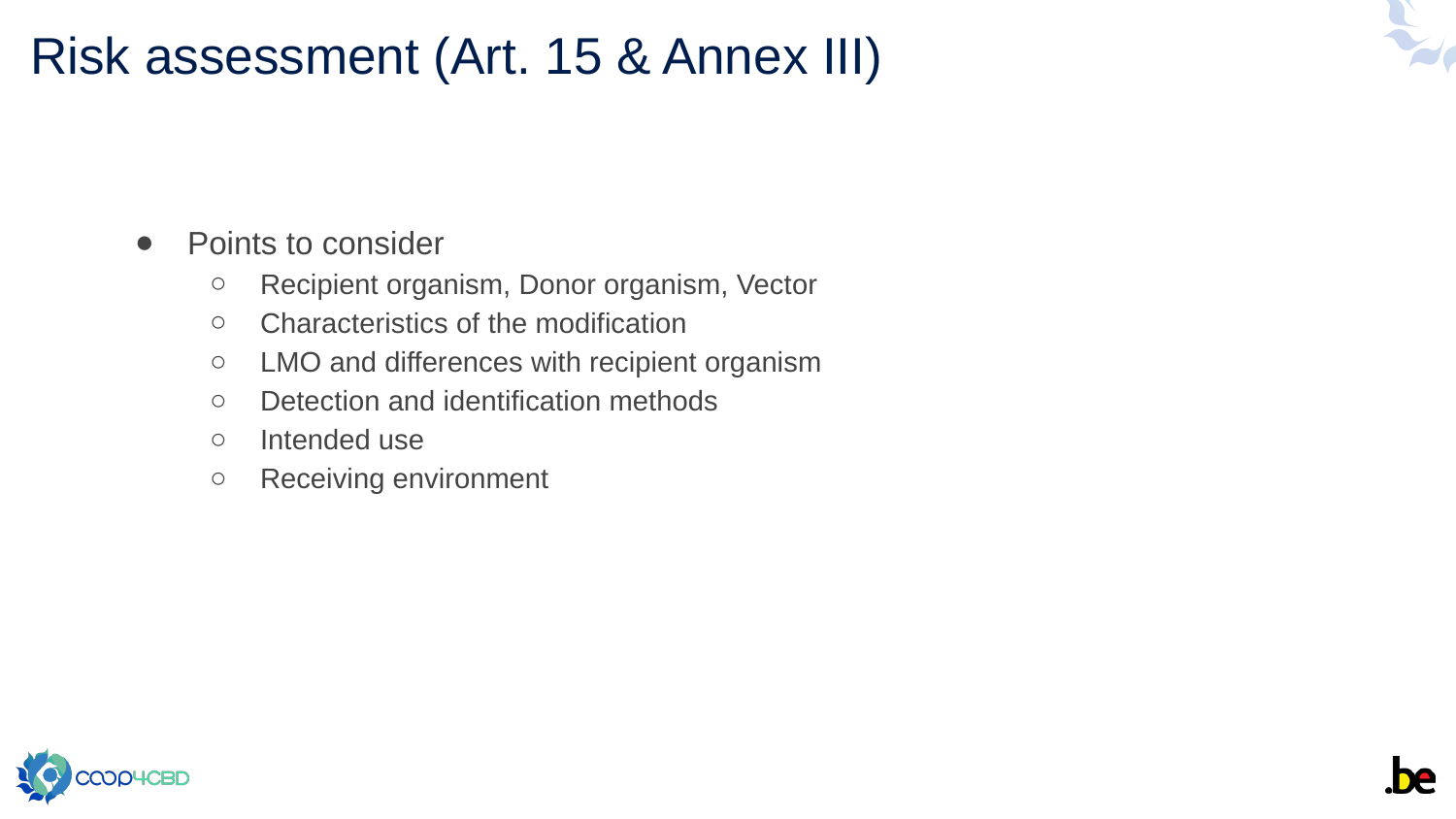

19
# Risk assessment (Art. 15 & Annex III)
Points to consider
Recipient organism, Donor organism, Vector
Characteristics of the modification
LMO and differences with recipient organism
Detection and identification methods
Intended use
Receiving environment